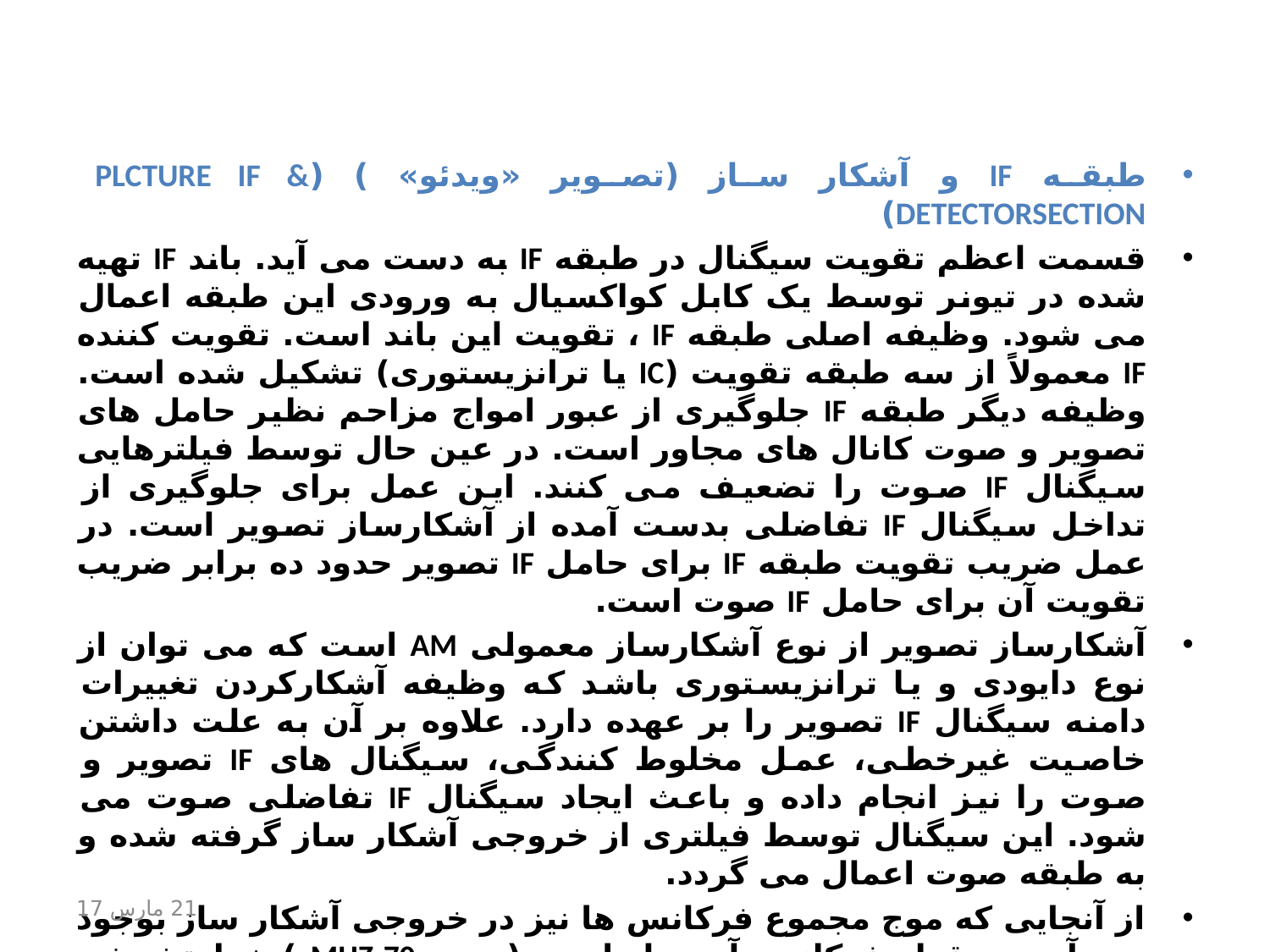

طبقه IF و آشکار ساز (تصویر «ویدئو» ) (PLCTURE IF & DETECTORSECTION)
قسمت اعظم تقویت سیگنال در طبقه IF به دست می آید. باند IF تهیه شده در تیونر توسط یک کابل کواکسیال به ورودی این طبقه اعمال می شود. وظیفه اصلی طبقه IF ، تقویت این باند است. تقویت کننده IF معمولاً از سه طبقه تقویت (IC یا ترانزیستوری) تشکیل شده است. وظیفه دیگر طبقه IF جلوگیری از عبور امواج مزاحم نظیر حامل های تصویر و صوت کانال های مجاور است. در عین حال توسط فیلترهایی سیگنال IF صوت را تضعیف می کنند. این عمل برای جلوگیری از تداخل سیگنال IF تفاضلی بدست آمده از آشکارساز تصویر است. در عمل ضریب تقویت طبقه IF برای حامل IF تصویر حدود ده برابر ضریب تقویت آن برای حامل IF صوت است.
آشکارساز تصویر از نوع آشکارساز معمولی AM است که می توان از نوع دایودی و یا ترانزیستوری باشد که وظیفه آشکارکردن تغییرات دامنه سیگنال IF تصویر را بر عهده دارد. علاوه بر آن به علت داشتن خاصیت غیرخطی، عمل مخلوط کنندگی، سیگنال های IF تصویر و صوت را نیز انجام داده و باعث ایجاد سیگنال IF تفاضلی صوت می شود. این سیگنال توسط فیلتری از خروجی آشکار ساز گرفته شده و به طبقه صوت اعمال می گردد.
از آنجایی که موج مجموع فرکانس ها نیز در خروجی آشکار ساز بوجود می آید و مقدار فرکانس آن زیاد است (حدود MHZ 70 ) خط تشعشع وجود دارد. به همین علت معمولاً آشکارساز تصویر و فیلترهای مربوطه را درون محفظه فلزی قرار می دهند. ضریب تقویت ولتاژ طبقه IF تصویر حدود .db 8 است که البته توسط مدار AGC مقدار آن بر حسب میزان قدرت سیگنال ورودی به طور خودکار کنترل می شود.

21 مارس 17